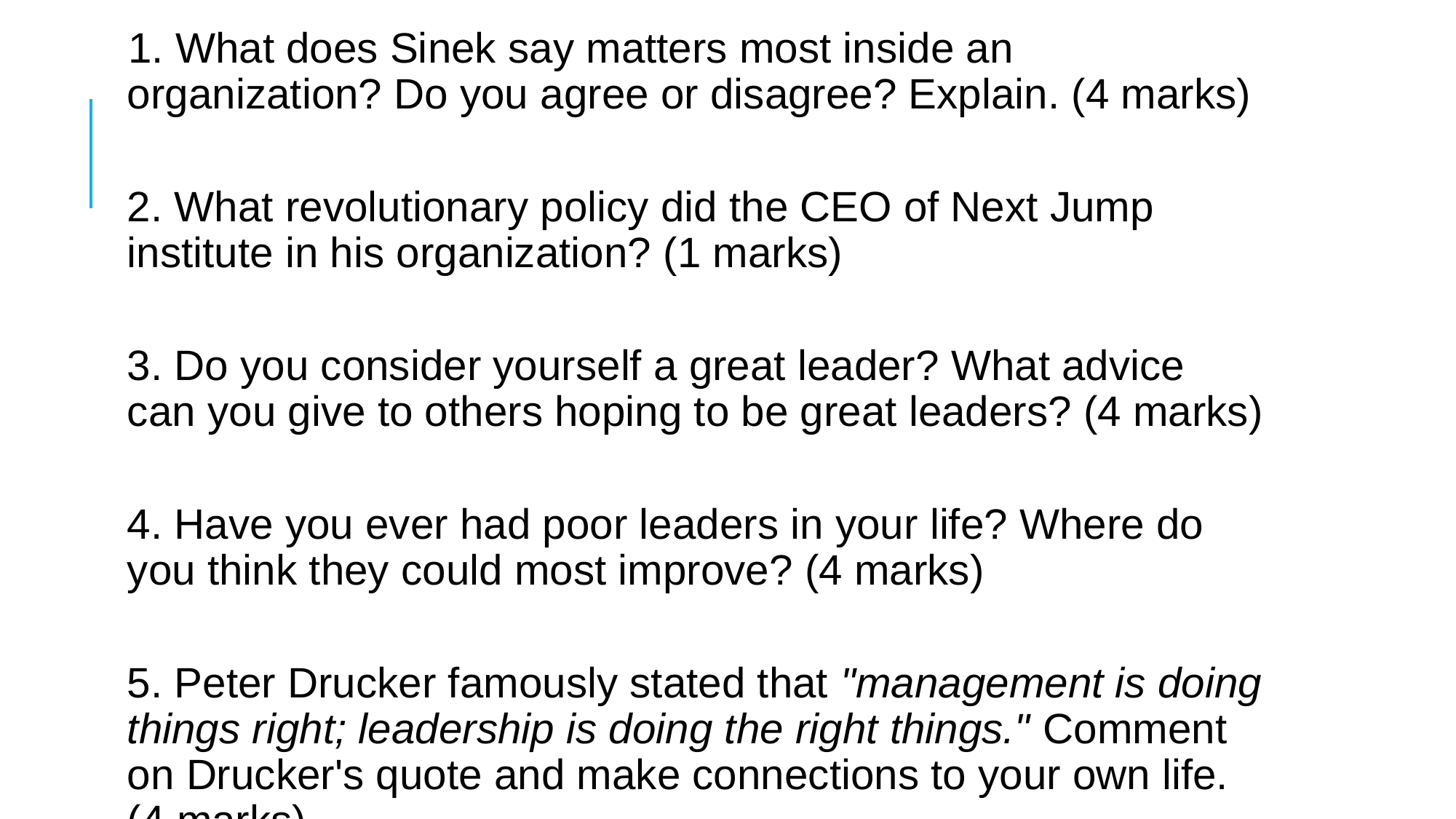

1. What does Sinek say matters most inside an organization? Do you agree or disagree? Explain. (4 marks)
2. What revolutionary policy did the CEO of Next Jump institute in his organization? (1 marks)
3. Do you consider yourself a great leader? What advice can you give to others hoping to be great leaders? (4 marks)
4. Have you ever had poor leaders in your life? Where do you think they could most improve? (4 marks)
5. Peter Drucker famously stated that "management is doing things right; leadership is doing the right things." Comment on Drucker's quote and make connections to your own life.  (4 marks)